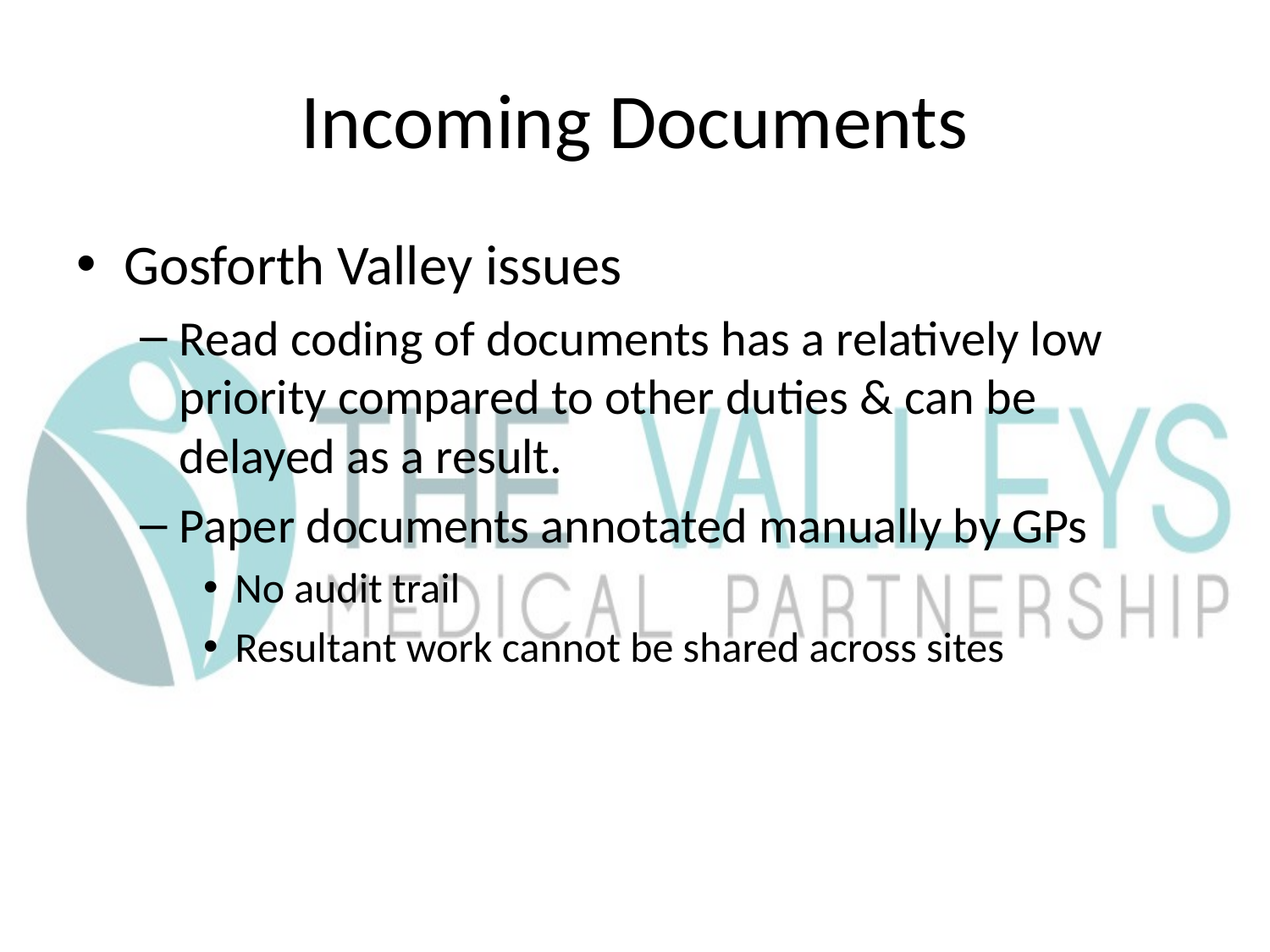

# Incoming Documents
Gosforth Valley issues
Read coding of documents has a relatively low priority compared to other duties & can be delayed as a result.
Paper documents annotated manually by GPs
No audit trail
Resultant work cannot be shared across sites